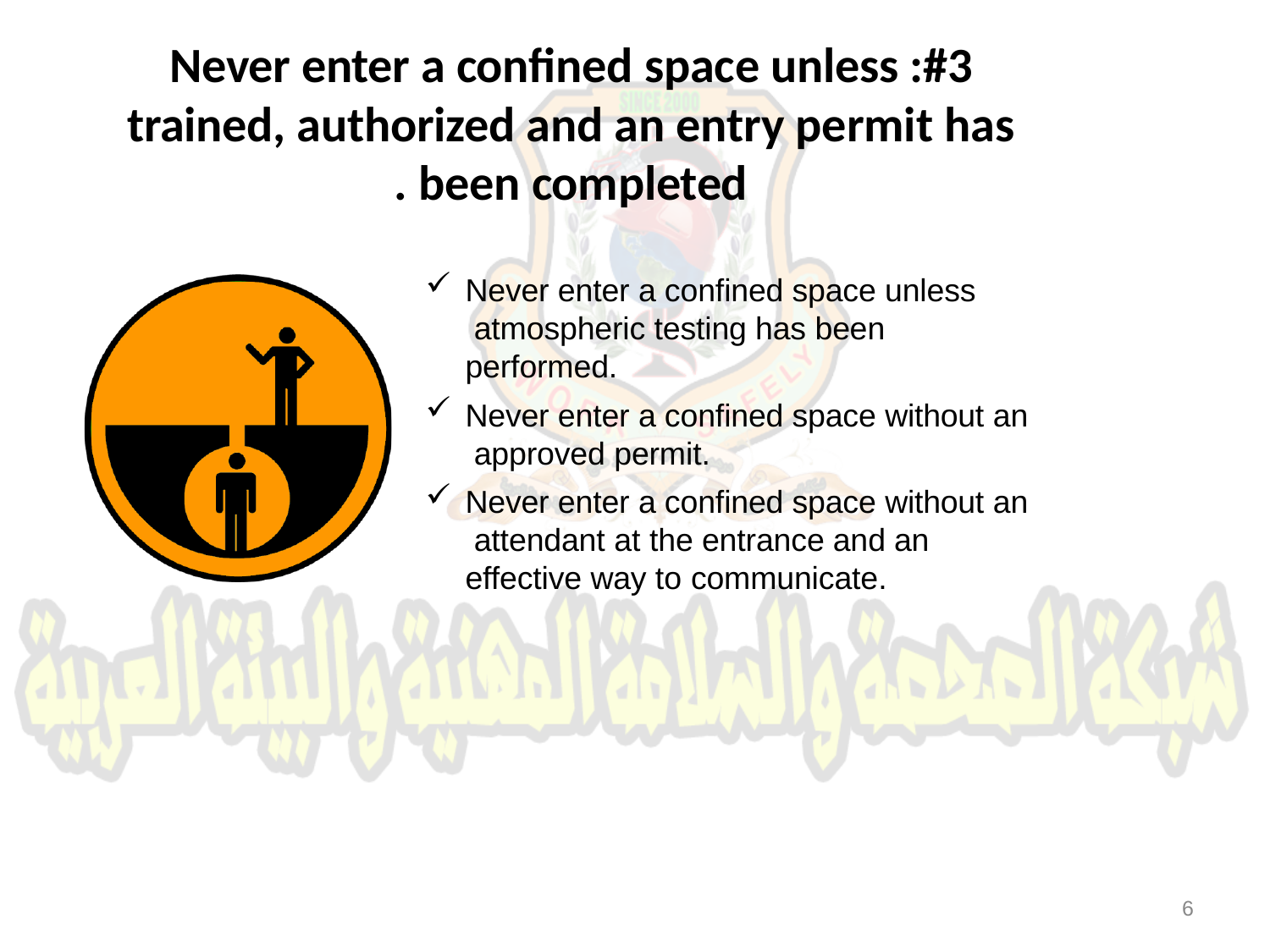

# #3:	Never enter a confined space unless  trained, authorized and an entry permit has  been completed.
Never enter a confined space unless  atmospheric testing has been  performed.
Never enter a confined space without an  approved permit.
Never enter a confined space without an  attendant at the entrance and an  effective way to communicate.

6